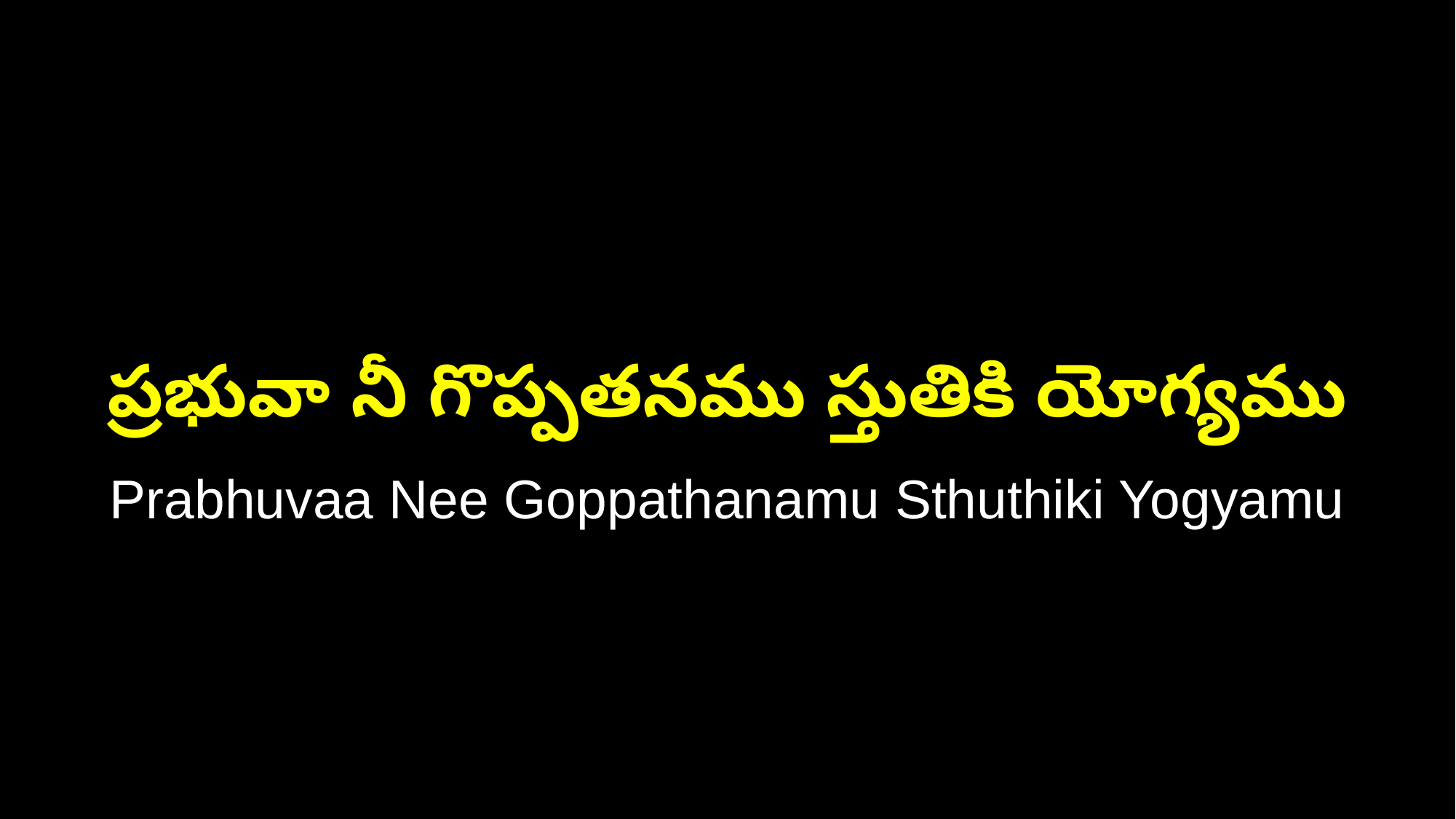

ప్రభువా నీ గొప్పతనము స్తుతికి యోగ్యము
Prabhuvaa Nee Goppathanamu Sthuthiki Yogyamu